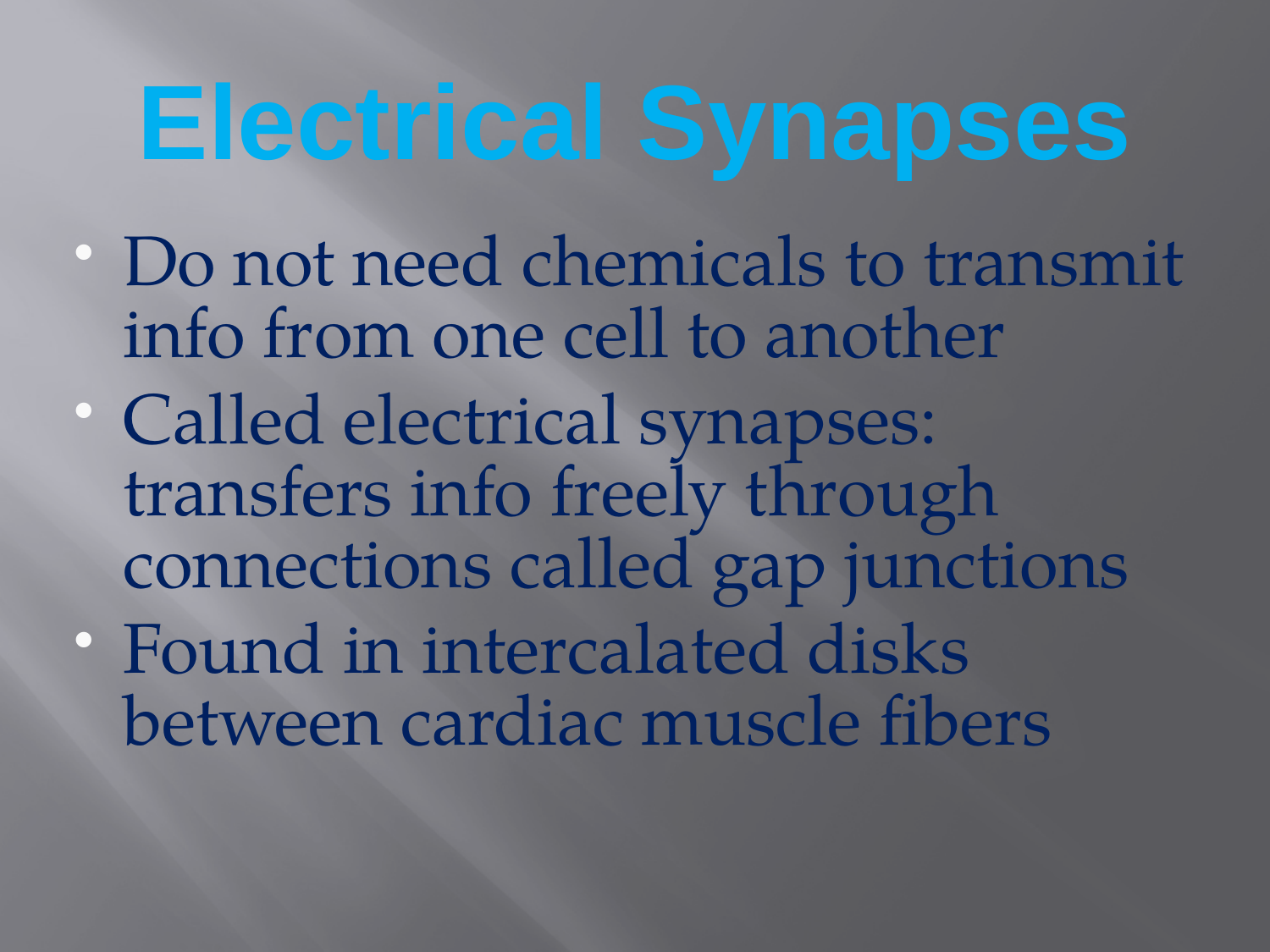

# Electrical Synapses
Do not need chemicals to transmit info from one cell to another
Called electrical synapses: transfers info freely through connections called gap junctions
Found in intercalated disks between cardiac muscle fibers